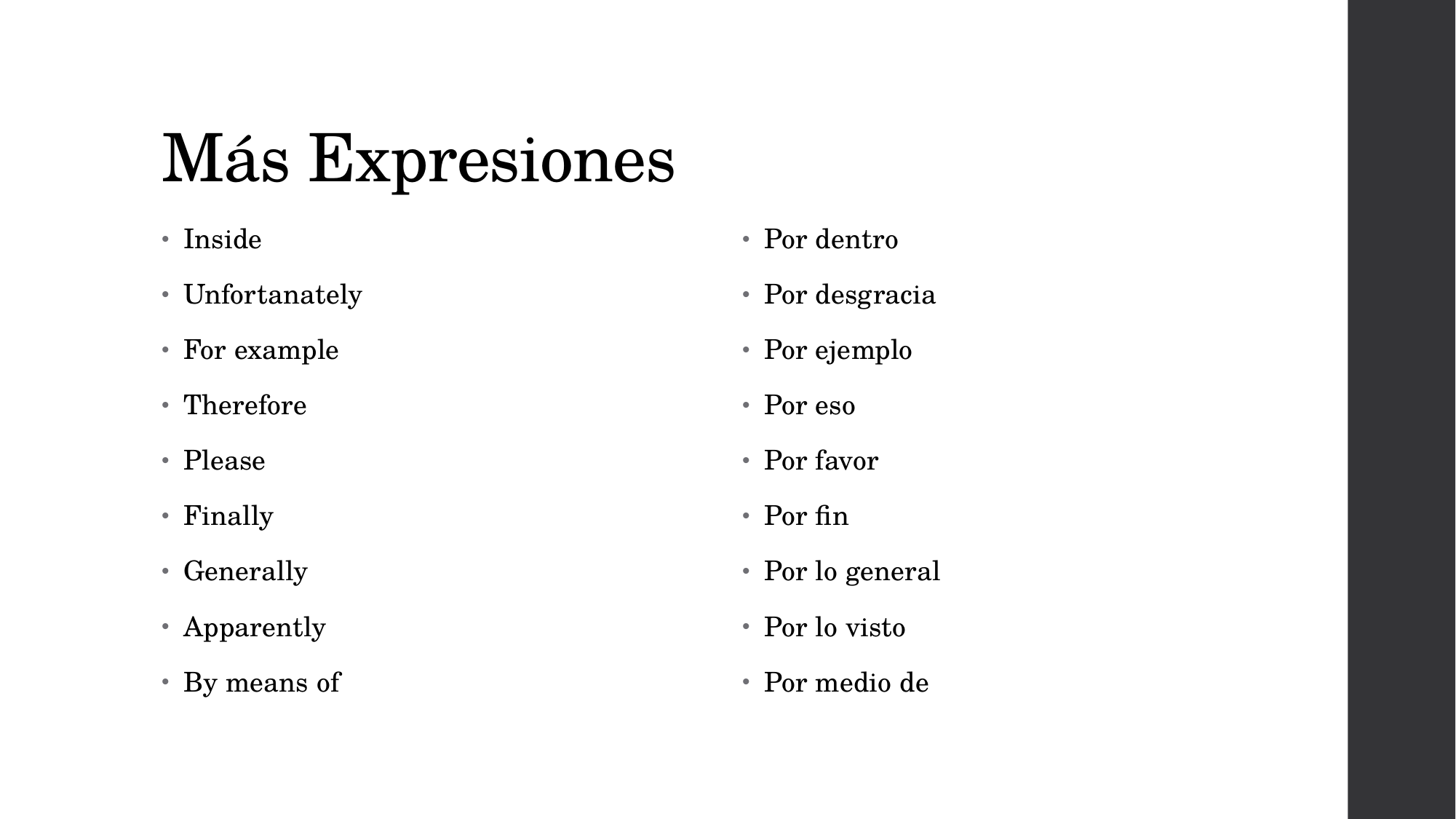

# Más Expresiones
Inside
Unfortanately
For example
Therefore
Please
Finally
Generally
Apparently
By means of

Por dentro
Por desgracia
Por ejemplo
Por eso
Por favor
Por fin
Por lo general
Por lo visto
Por medio de